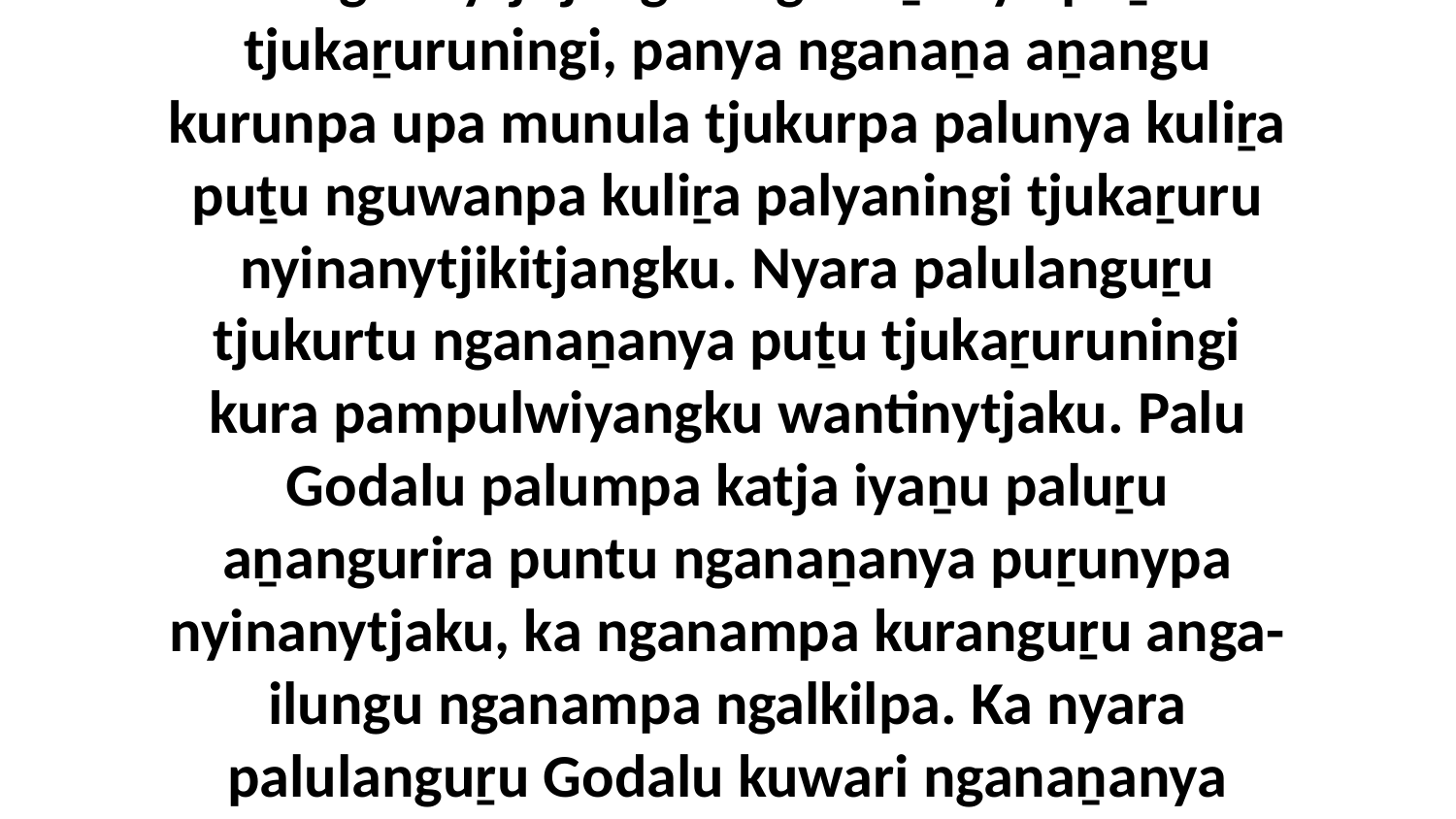

3 Panya tjukurpa Godalu Mosenya ungkunytjitjangku nganaṉanya puṯu tjukaṟuruningi, panya nganaṉa aṉangu kurunpa upa munula tjukurpa palunya kuliṟa puṯu nguwanpa kuliṟa palyaningi tjukaṟuru nyinanytjikitjangku. Nyara palulanguṟu tjukurtu nganaṉanya puṯu tjukaṟuruningi kura pampulwiyangku wantinytjaku. Palu Godalu palumpa katja iyaṉu paluṟu aṉangurira puntu nganaṉanya puṟunypa nyinanytjaku, ka nganampa kuranguṟu anga-ilungu nganampa ngalkilpa. Ka nyara palulanguṟu Godalu kuwari nganaṉanya tjukaṟurulpai kura pampulwiyangku wantinytjaku.